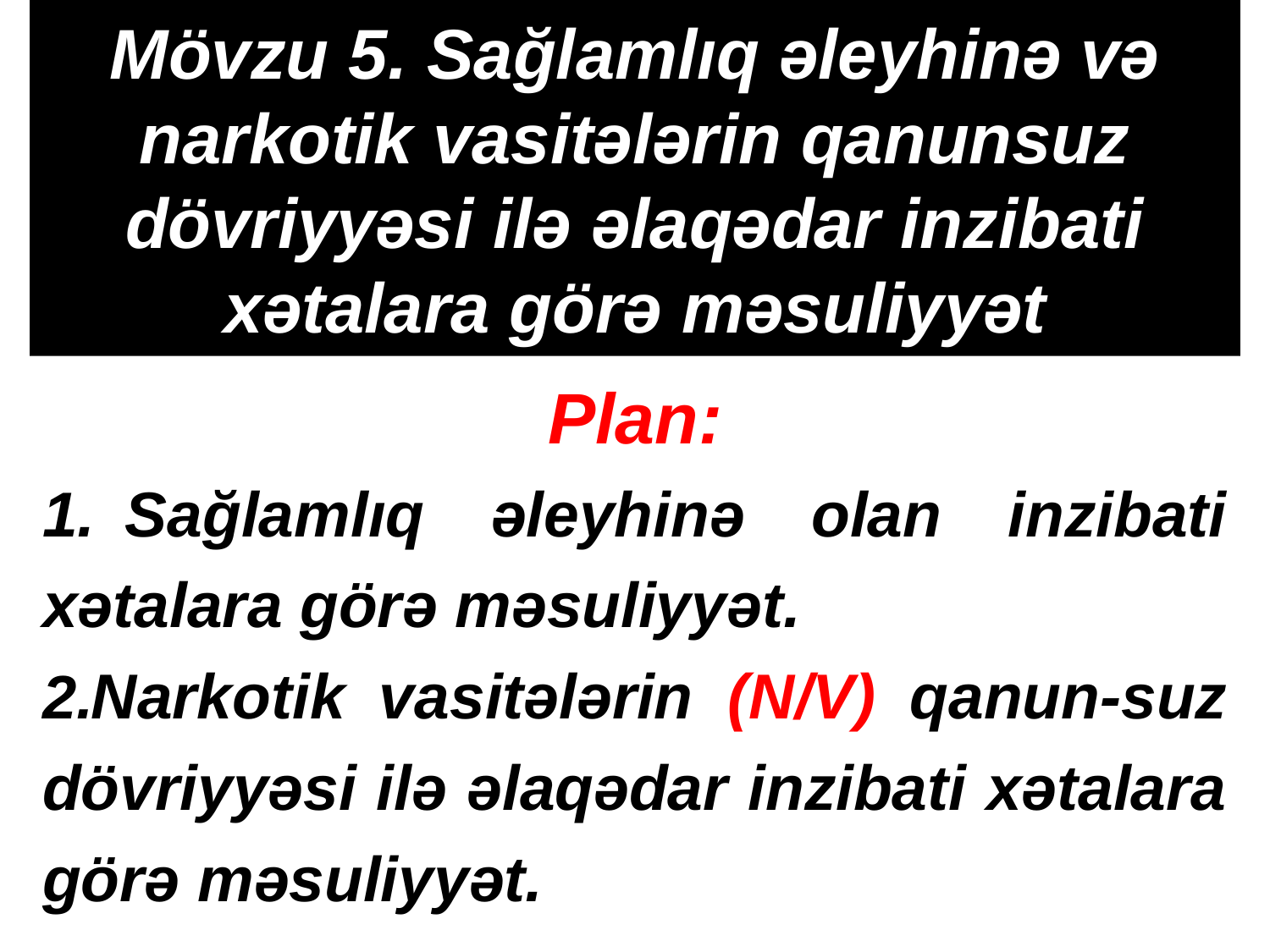

# Mövzu 5. Sağlamlıq əleyhinə və narkotik vasitələrin qanunsuz dövriyyəsi ilə əlaqədar inzibati xətalara görə məsuliyyət
Plan:
 Sağlamlıq əleyhinə olan inzibati xətalara görə məsuliyyət.
 Narkotik vasitələrin (N/V) qanun-suz dövriyyəsi ilə əlaqədar inzibati xətalara görə məsuliyyət.